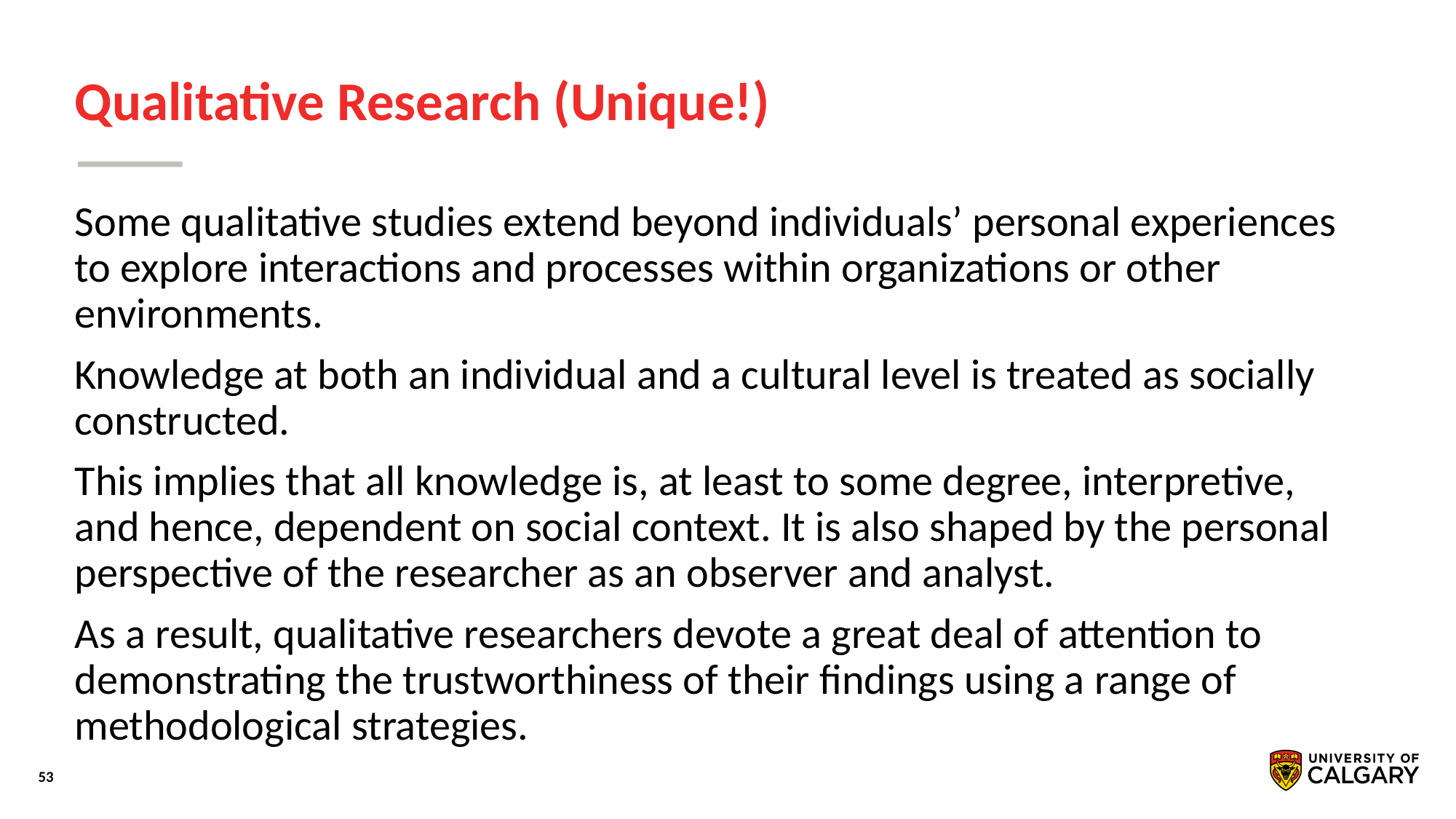

# Qualitative Research (Unique!)
Some qualitative studies extend beyond individuals’ personal experiences to explore interactions and processes within organizations or other environments.
Knowledge at both an individual and a cultural level is treated as socially constructed.
This implies that all knowledge is, at least to some degree, interpretive, and hence, dependent on social context. It is also shaped by the personal perspective of the researcher as an observer and analyst.
As a result, qualitative researchers devote a great deal of attention to demonstrating the trustworthiness of their findings using a range of methodological strategies.